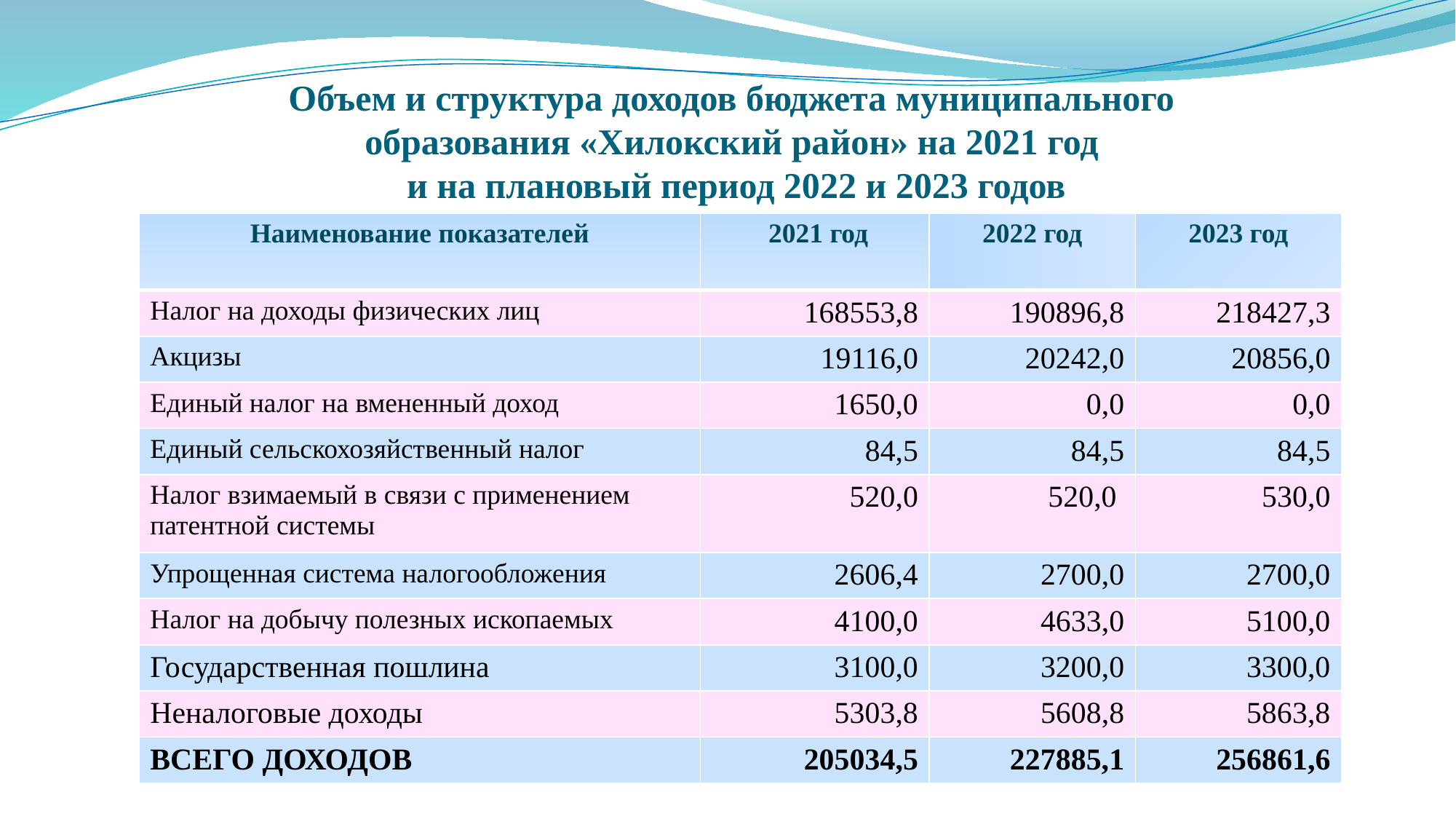

# Объем и структура доходов бюджета муниципального образования «Хилокский район» на 2021 год и на плановый период 2022 и 2023 годов
| Наименование показателей | 2021 год | 2022 год | 2023 год |
| --- | --- | --- | --- |
| Налог на доходы физических лиц | 168553,8 | 190896,8 | 218427,3 |
| Акцизы | 19116,0 | 20242,0 | 20856,0 |
| Единый налог на вмененный доход | 1650,0 | 0,0 | 0,0 |
| Единый сельскохозяйственный налог | 84,5 | 84,5 | 84,5 |
| Налог взимаемый в связи с применением патентной системы | 520,0 | 520,0 | 530,0 |
| Упрощенная система налогообложения | 2606,4 | 2700,0 | 2700,0 |
| Налог на добычу полезных ископаемых | 4100,0 | 4633,0 | 5100,0 |
| Государственная пошлина | 3100,0 | 3200,0 | 3300,0 |
| Неналоговые доходы | 5303,8 | 5608,8 | 5863,8 |
| ВСЕГО ДОХОДОВ | 205034,5 | 227885,1 | 256861,6 |